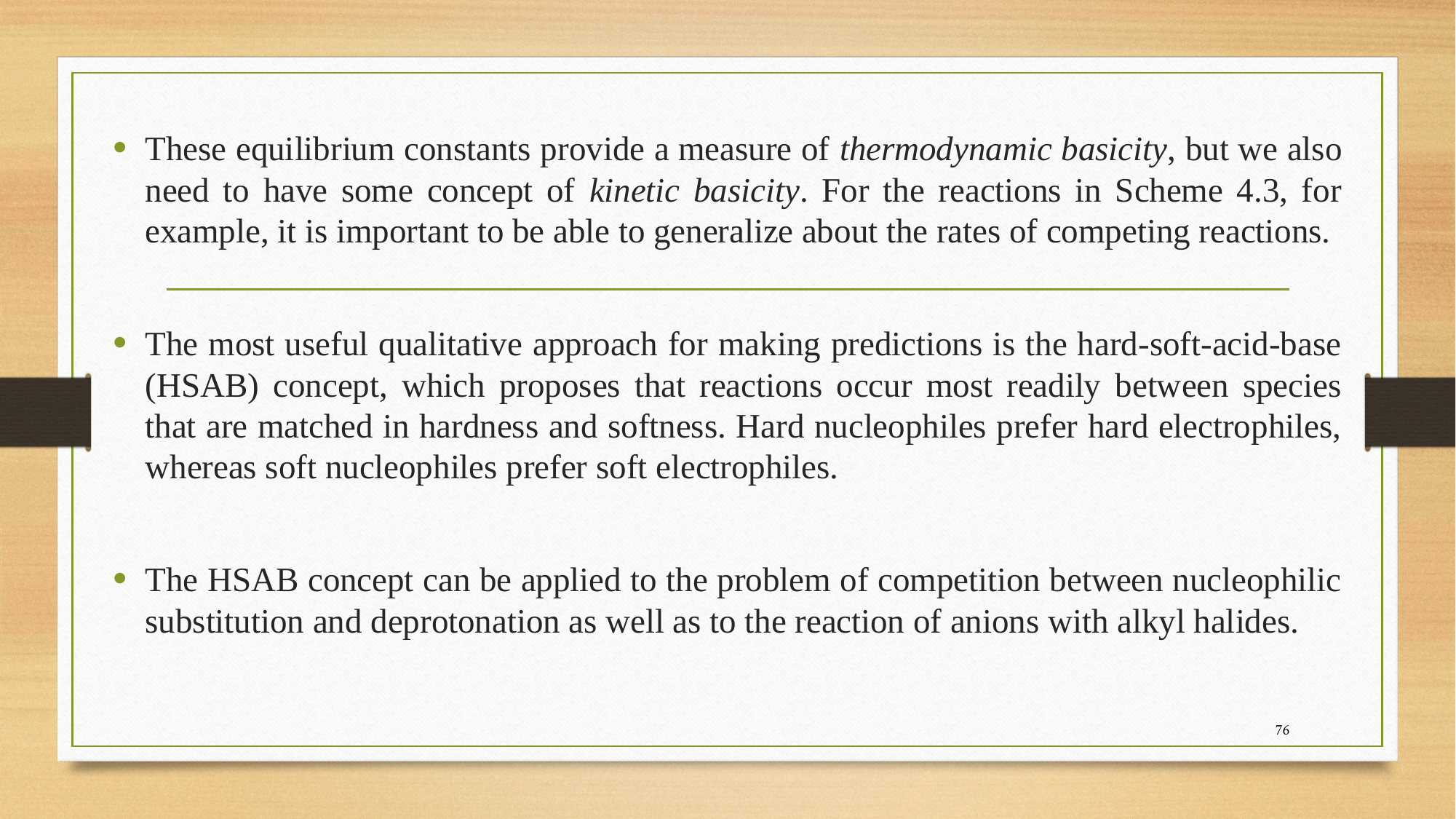

These equilibrium constants provide a measure of thermodynamic basicity, but we also need to have some concept of kinetic basicity. For the reactions in Scheme 4.3, for example, it is important to be able to generalize about the rates of competing reactions.

The most useful qualitative approach for making predictions is the hard-soft-acid-base (HSAB) concept, which proposes that reactions occur most readily between species that are matched in hardness and softness. Hard nucleophiles prefer hard electrophiles, whereas soft nucleophiles prefer soft electrophiles.

The HSAB concept can be applied to the problem of competition between nucleophilic substitution and deprotonation as well as to the reaction of anions with alkyl halides.
76